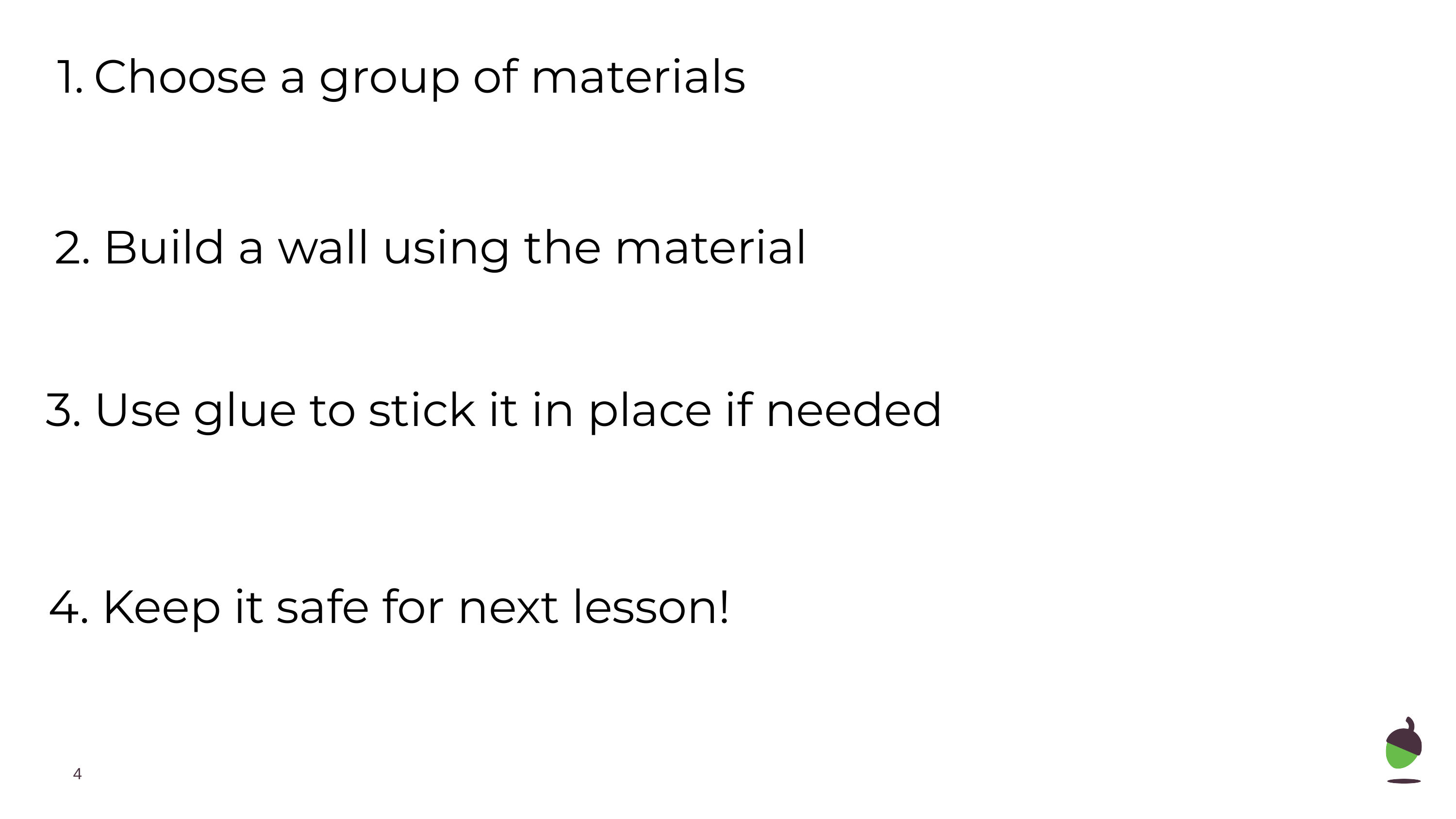

Choose a group of materials

2. Build a wall using the material
3. Use glue to stick it in place if needed
4. Keep it safe for next lesson!
4